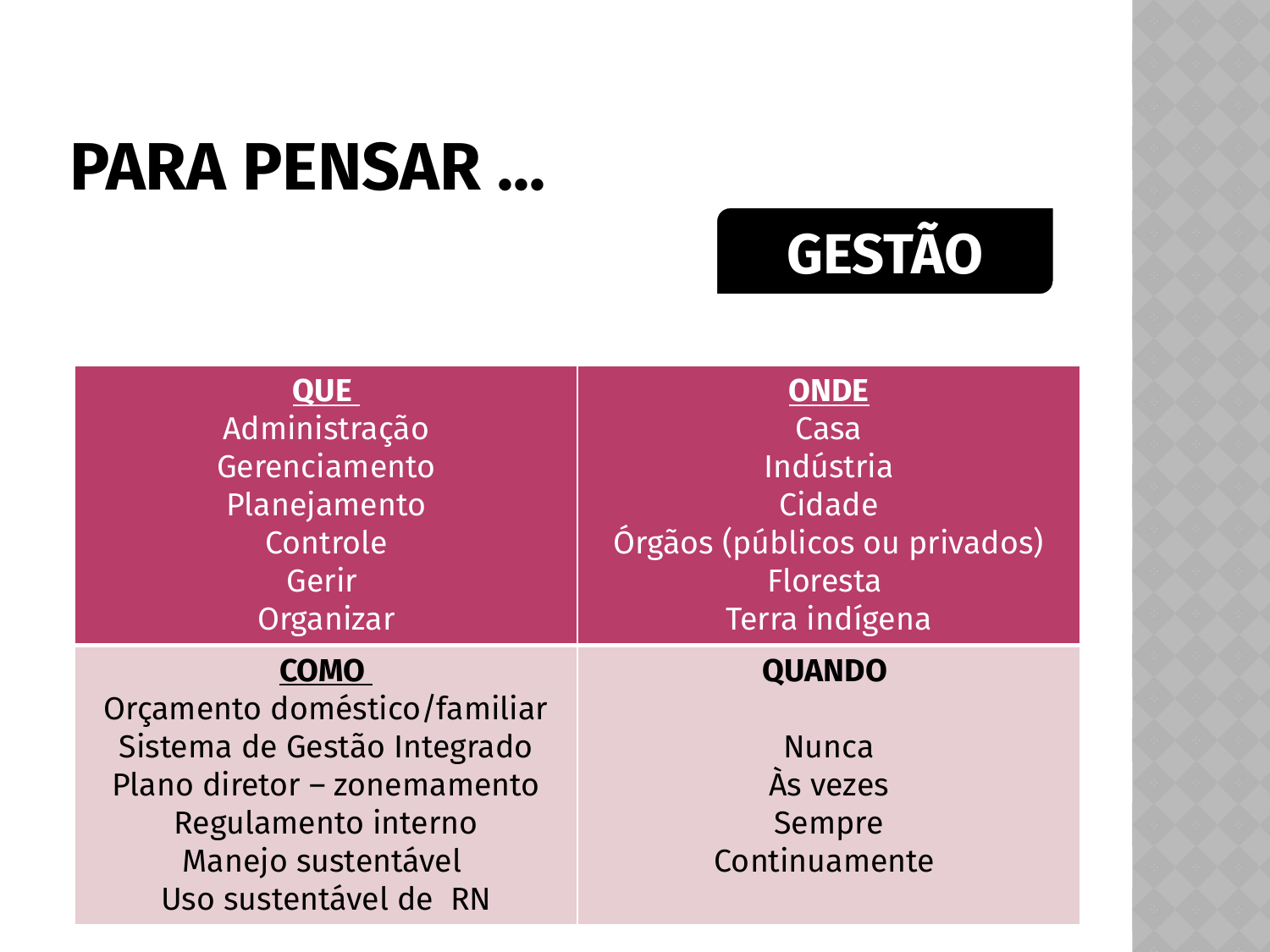

# Para pensar ...
GESTÃO
| QUE Administração Gerenciamento Planejamento Controle Gerir Organizar | ONDE Casa Indústria Cidade Órgãos (públicos ou privados) Floresta Terra indígena |
| --- | --- |
| COMO Orçamento doméstico/familiar Sistema de Gestão Integrado Plano diretor – zonemamento Regulamento interno Manejo sustentável Uso sustentável de RN | QUANDO Nunca Às vezes Sempre Continuamente |